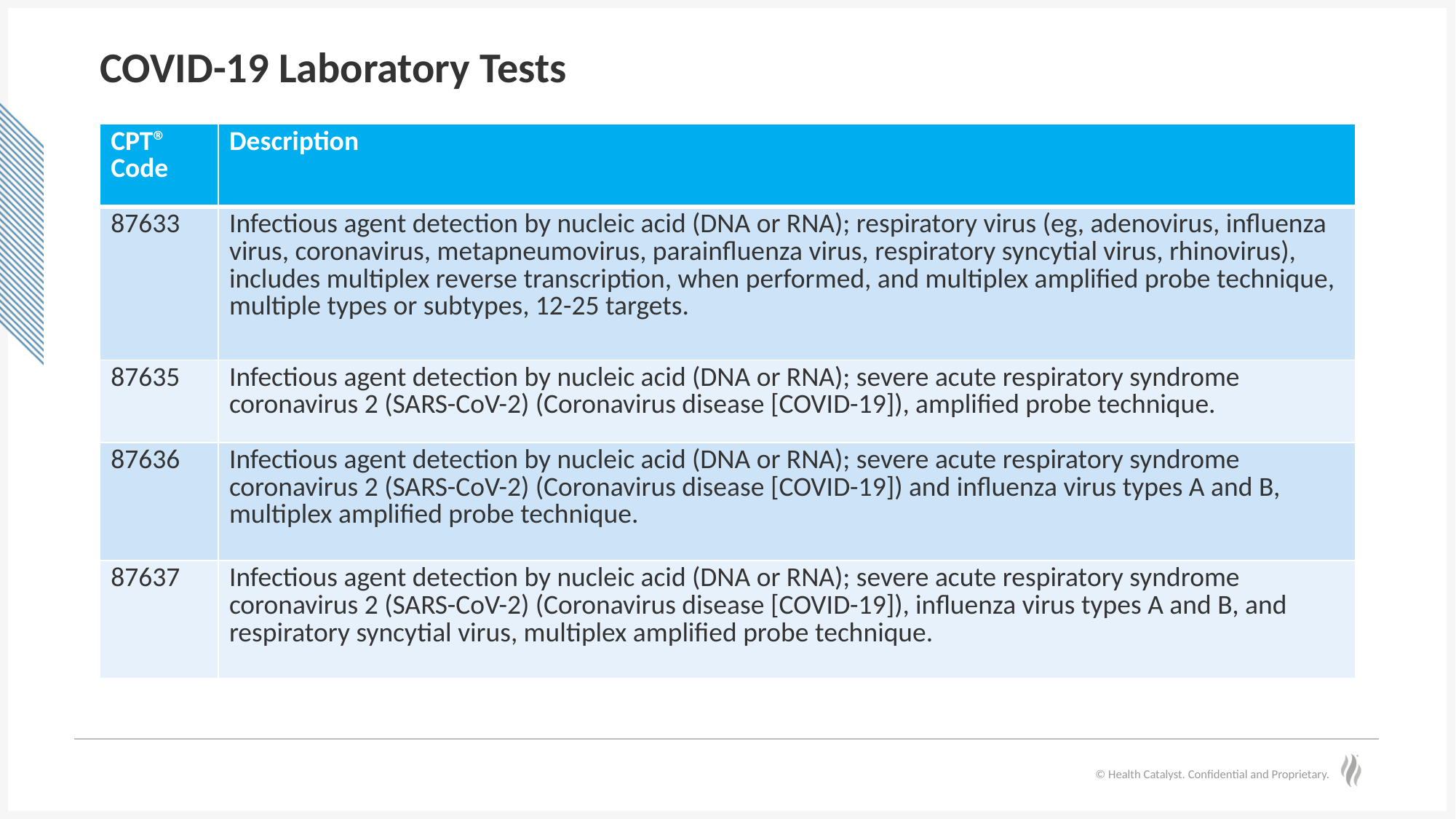

# COVID-19 Laboratory Tests
| CPT® Code | Description |
| --- | --- |
| 87633 | Infectious agent detection by nucleic acid (DNA or RNA); respiratory virus (eg, adenovirus, influenza virus, coronavirus, metapneumovirus, parainfluenza virus, respiratory syncytial virus, rhinovirus), includes multiplex reverse transcription, when performed, and multiplex amplified probe technique, multiple types or subtypes, 12-25 targets. |
| 87635 | Infectious agent detection by nucleic acid (DNA or RNA); severe acute respiratory syndrome coronavirus 2 (SARS-CoV-2) (Coronavirus disease [COVID-19]), amplified probe technique. |
| 87636 | Infectious agent detection by nucleic acid (DNA or RNA); severe acute respiratory syndrome coronavirus 2 (SARS-CoV-2) (Coronavirus disease [COVID-19]) and influenza virus types A and B, multiplex amplified probe technique. |
| 87637 | Infectious agent detection by nucleic acid (DNA or RNA); severe acute respiratory syndrome coronavirus 2 (SARS-CoV-2) (Coronavirus disease [COVID-19]), influenza virus types A and B, and respiratory syncytial virus, multiplex amplified probe technique. |